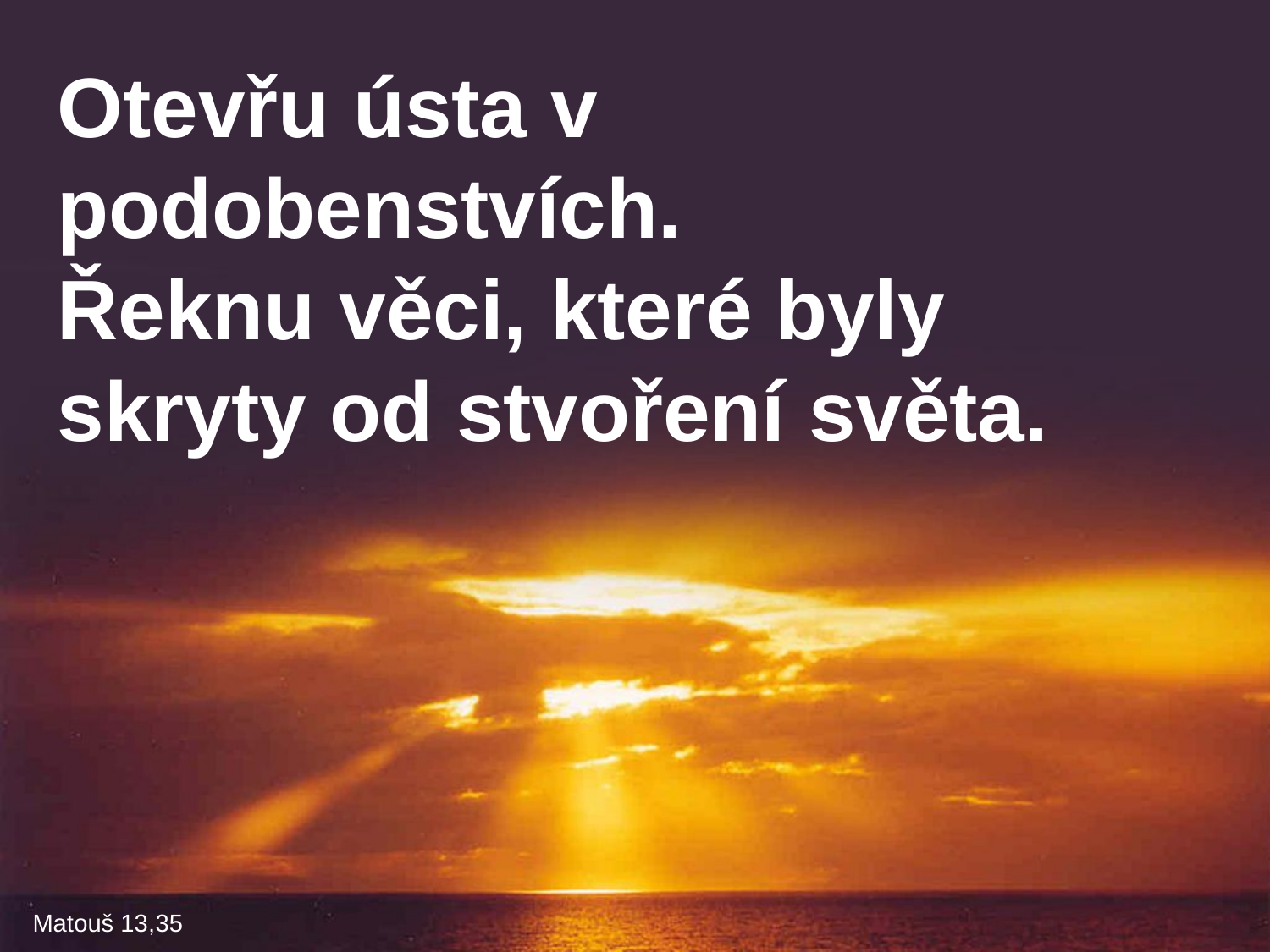

Otevřu ústa v podobenstvích.
Řeknu věci, které byly skryty od stvoření světa.

Matouš 13,35